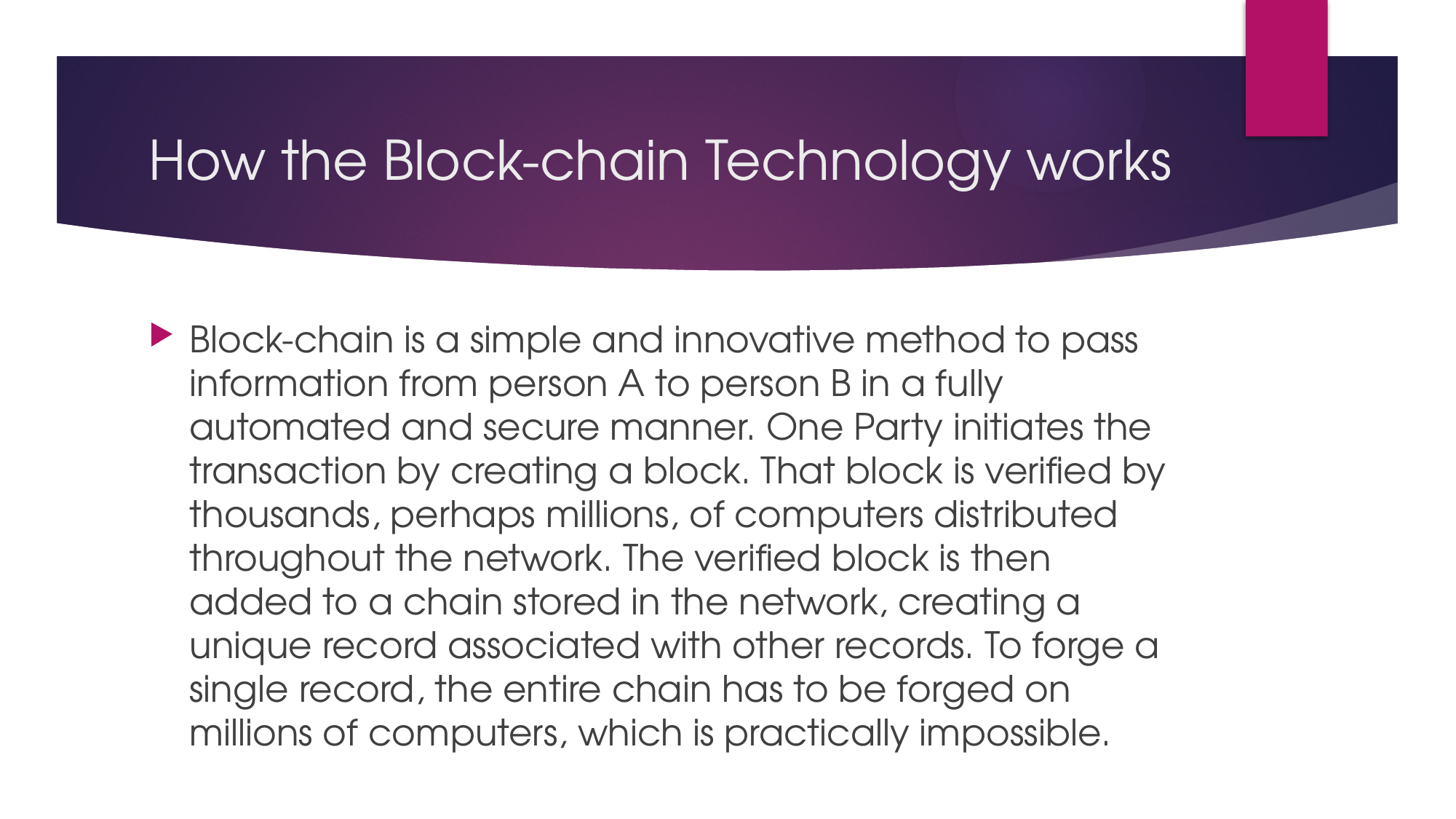

# How the Block-chain Technology works
Block-chain is a simple and innovative method to pass information from person A to person B in a fully automated and secure manner. One Party initiates the transaction by creating a block. That block is verified by thousands, perhaps millions, of computers distributed throughout the network. The verified block is then added to a chain stored in the network, creating a unique record associated with other records. To forge a single record, the entire chain has to be forged on millions of computers, which is practically impossible.